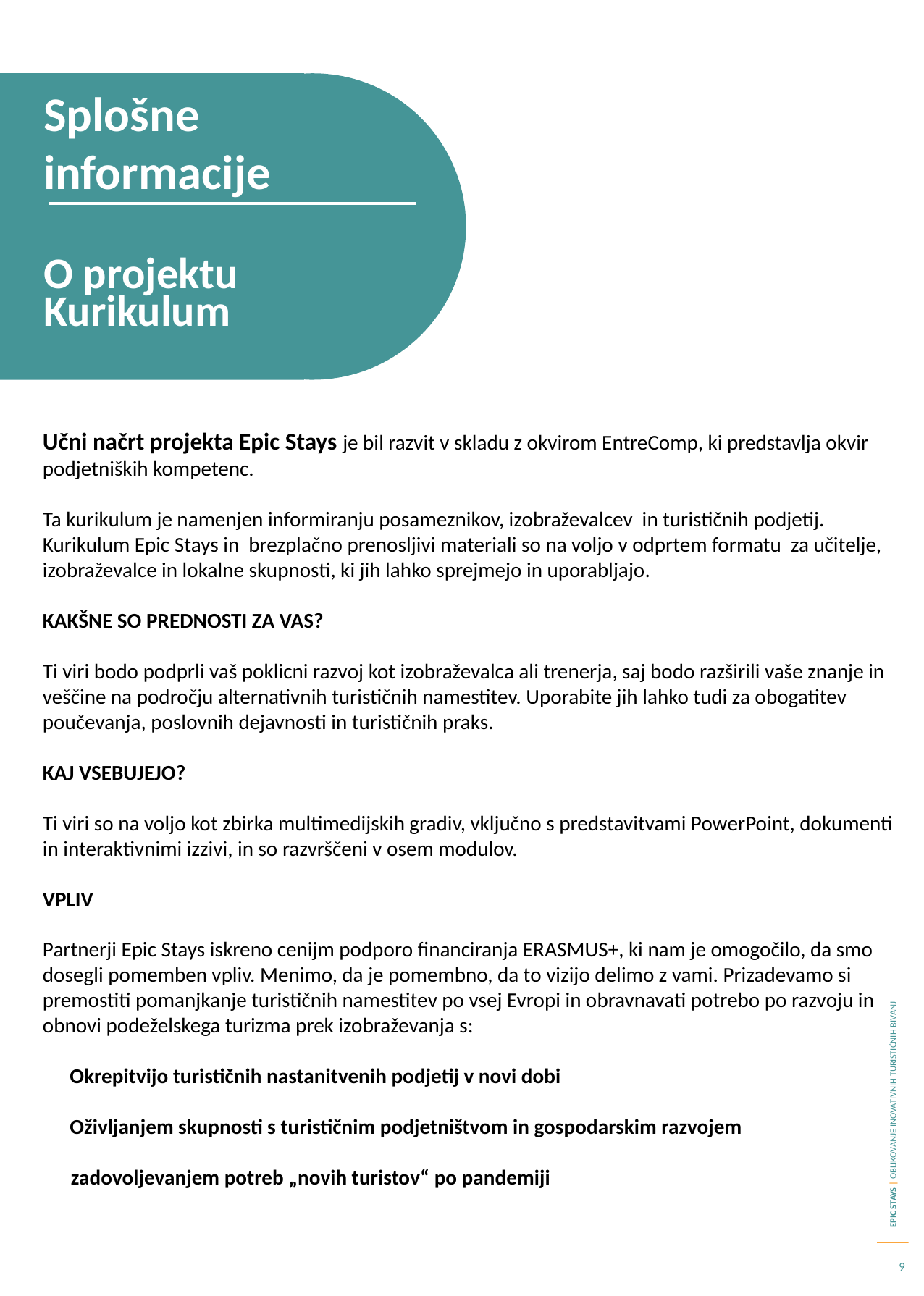

Splošne informacije
O projektu
Kurikulum

Učni načrt projekta Epic Stays je bil razvit v skladu z okvirom EntreComp, ki predstavlja okvir podjetniških kompetenc.

Ta kurikulum je namenjen informiranju posameznikov, izobraževalcev  in turističnih podjetij.  Kurikulum Epic Stays in  brezplačno prenosljivi materiali so na voljo v odprtem formatu  za učitelje, izobraževalce in lokalne skupnosti, ki jih lahko sprejmejo in uporabljajo.

KAKŠNE SO PREDNOSTI ZA VAS?

Ti viri bodo podprli vaš poklicni razvoj kot izobraževalca ali trenerja, saj bodo razširili vaše znanje in veščine na področju alternativnih turističnih namestitev. Uporabite jih lahko tudi za obogatitev poučevanja, poslovnih dejavnosti in turističnih praks.

KAJ VSEBUJEJO?

Ti viri so na voljo kot zbirka multimedijskih gradiv, vključno s predstavitvami PowerPoint, dokumenti in interaktivnimi izzivi, in so razvrščeni v osem modulov.

VPLIV

Partnerji Epic Stays iskreno cenijm podporo financiranja ERASMUS+, ki nam je omogočilo, da smo dosegli pomemben vpliv. Menimo, da je pomembno, da to vizijo delimo z vami. Prizadevamo si premostiti pomanjkanje turističnih namestitev po vsej Evropi in obravnavati potrebo po razvoju in obnovi podeželskega turizma prek izobraževanja s:

Okrepitvijo turističnih nastanitvenih podjetij v novi dobi

Oživljanjem skupnosti s turističnim podjetništvom in gospodarskim razvojem

      zadovoljevanjem potreb „novih turistov“ po pandemiji

9